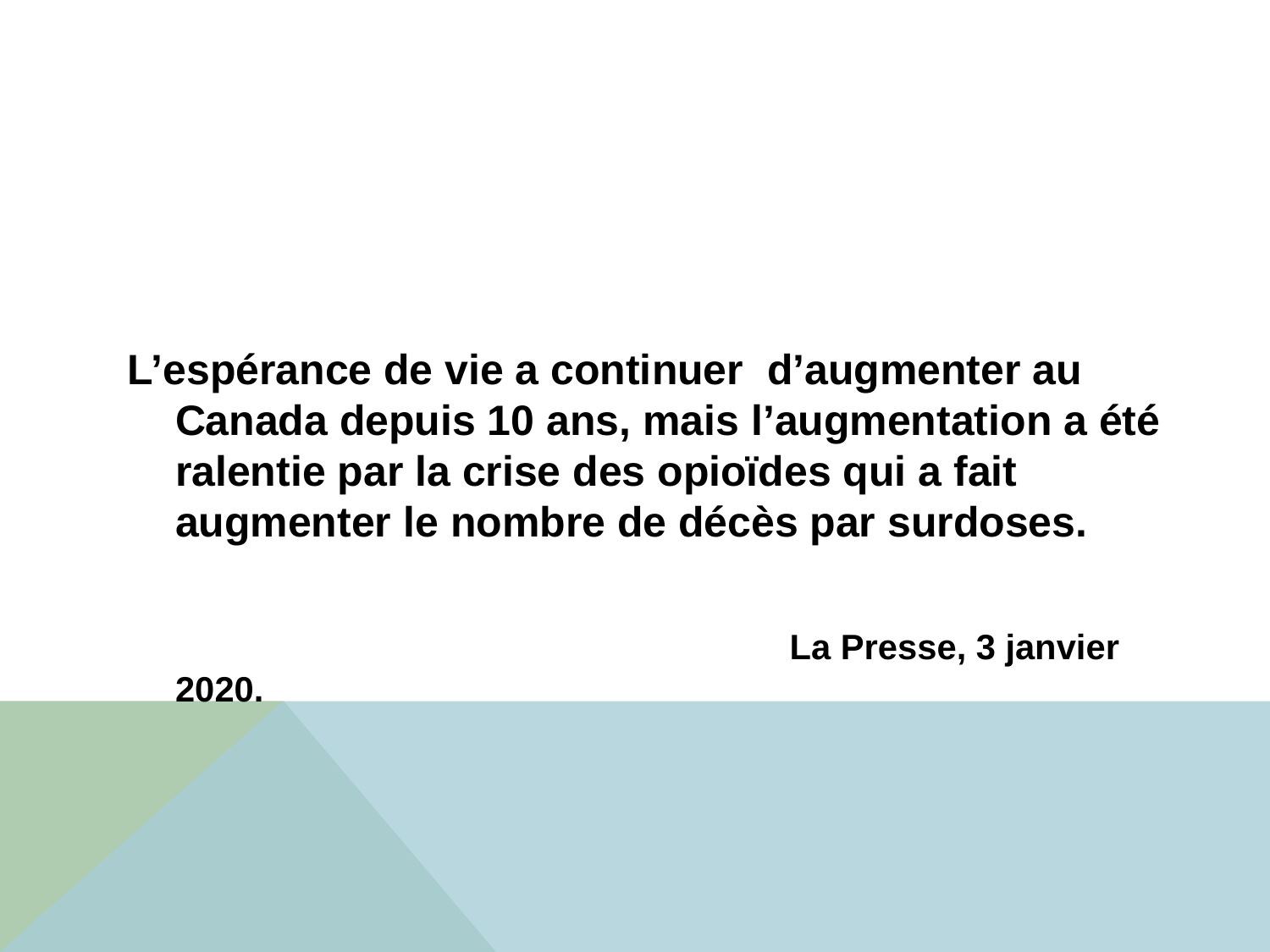

L’espérance de vie a continuer  d’augmenter au Canada depuis 10 ans, mais l’augmentation a été ralentie par la crise des opioïdes qui a fait augmenter le nombre de décès par surdoses.

                                                                    La Presse, 3 janvier 2020.